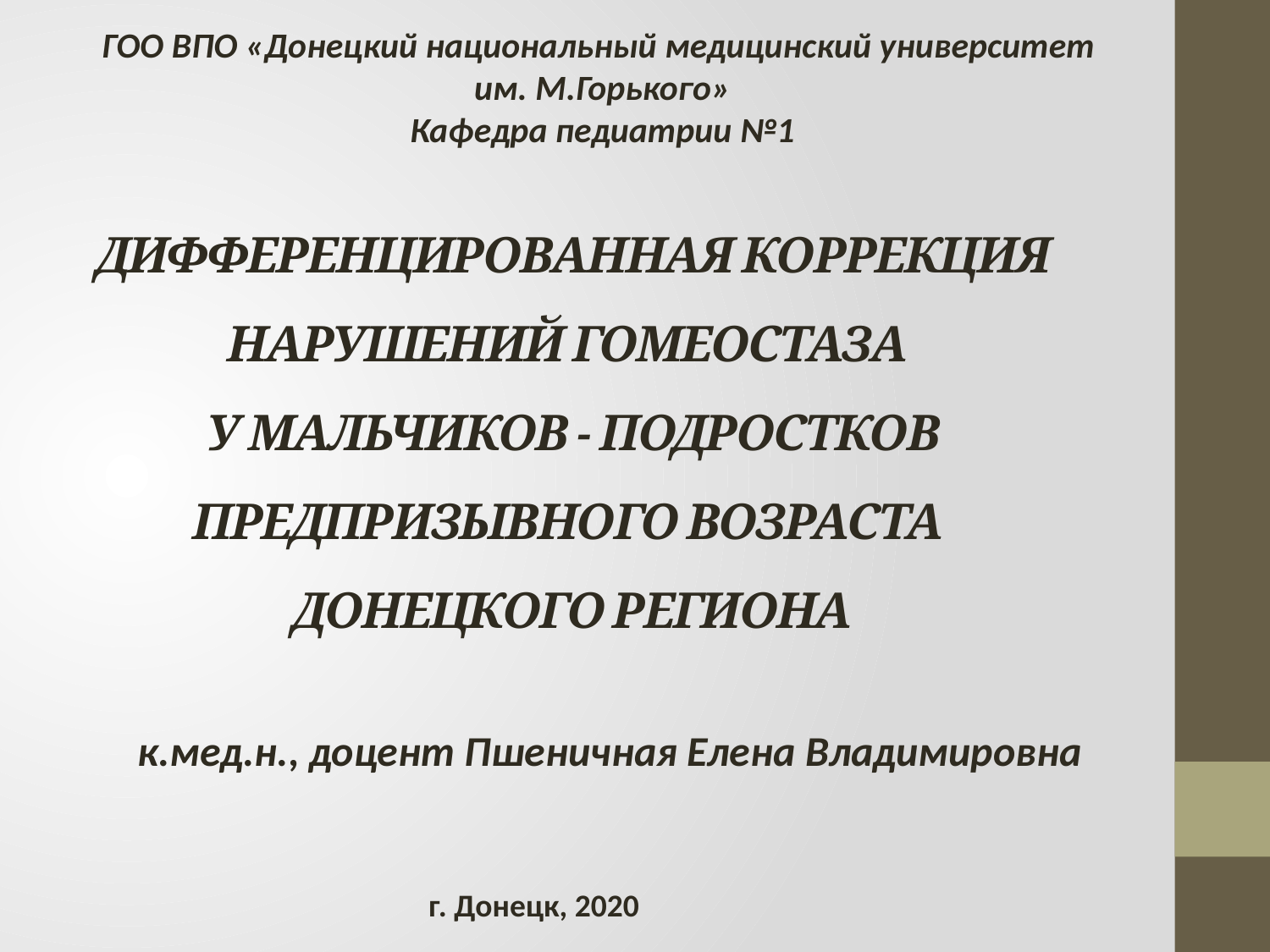

ГОО ВПО «Донецкий национальный медицинский университет
им. М.Горького»
Кафедра педиатрии №1
# ДИФФЕРЕНЦИРОВАННАЯ КОРРЕКЦИЯ НАРУШЕНИЙ ГОМЕОСТАЗА У МАЛЬЧИКОВ - ПОДРОСТКОВ ПРЕДПРИЗЫВНОГО ВОЗРАСТА ДОНЕЦКОГО РЕГИОНА
к.мед.н., доцент Пшеничная Елена Владимировна
г. Донецк, 2020